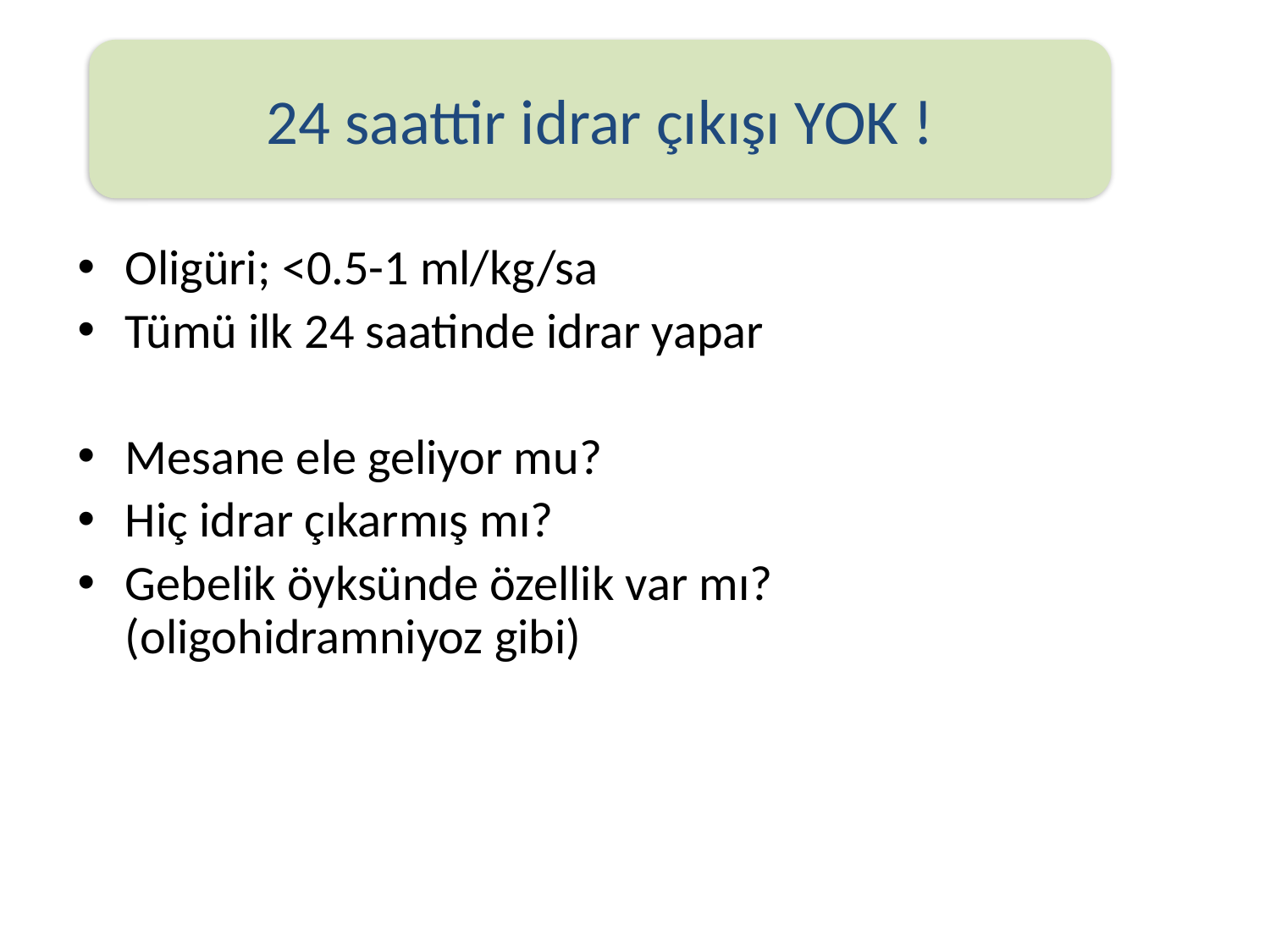

#
24 saattir idrar çıkışı YOK !

Oligüri; <0.5-1 ml/kg/sa
Tümü ilk 24 saatinde idrar yapar

Mesane ele geliyor mu?
Hiç idrar çıkarmış mı?
Gebelik öyksünde özellik var mı? (oligohidramniyoz gibi)